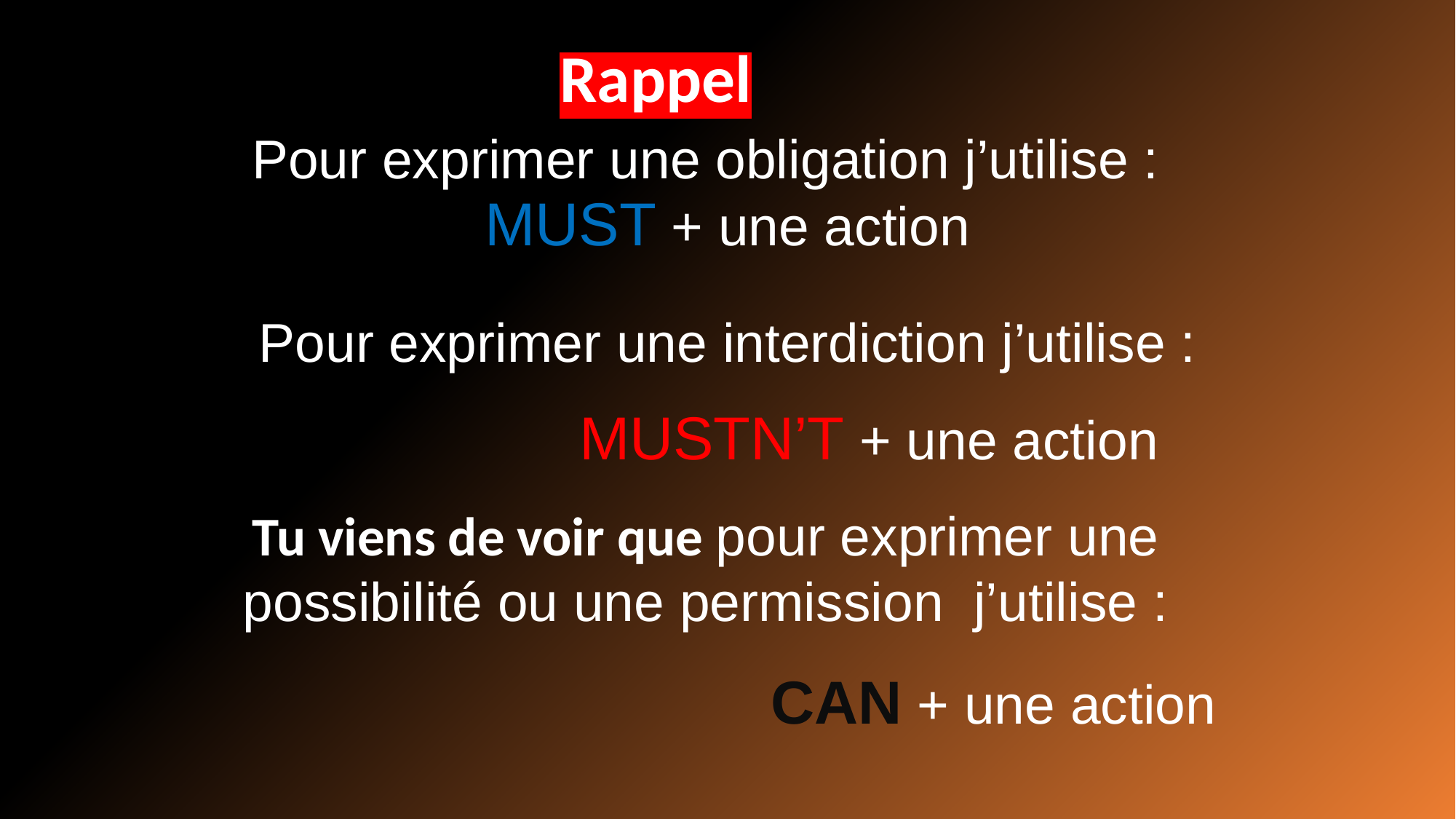

Rappel
Pour exprimer une obligation j’utilise :
MUST + une action
Pour exprimer une interdiction j’utilise :
MUSTN’T + une action
Tu viens de voir que pour exprimer une possibilité ou une permission  j’utilise :
CAN + une action